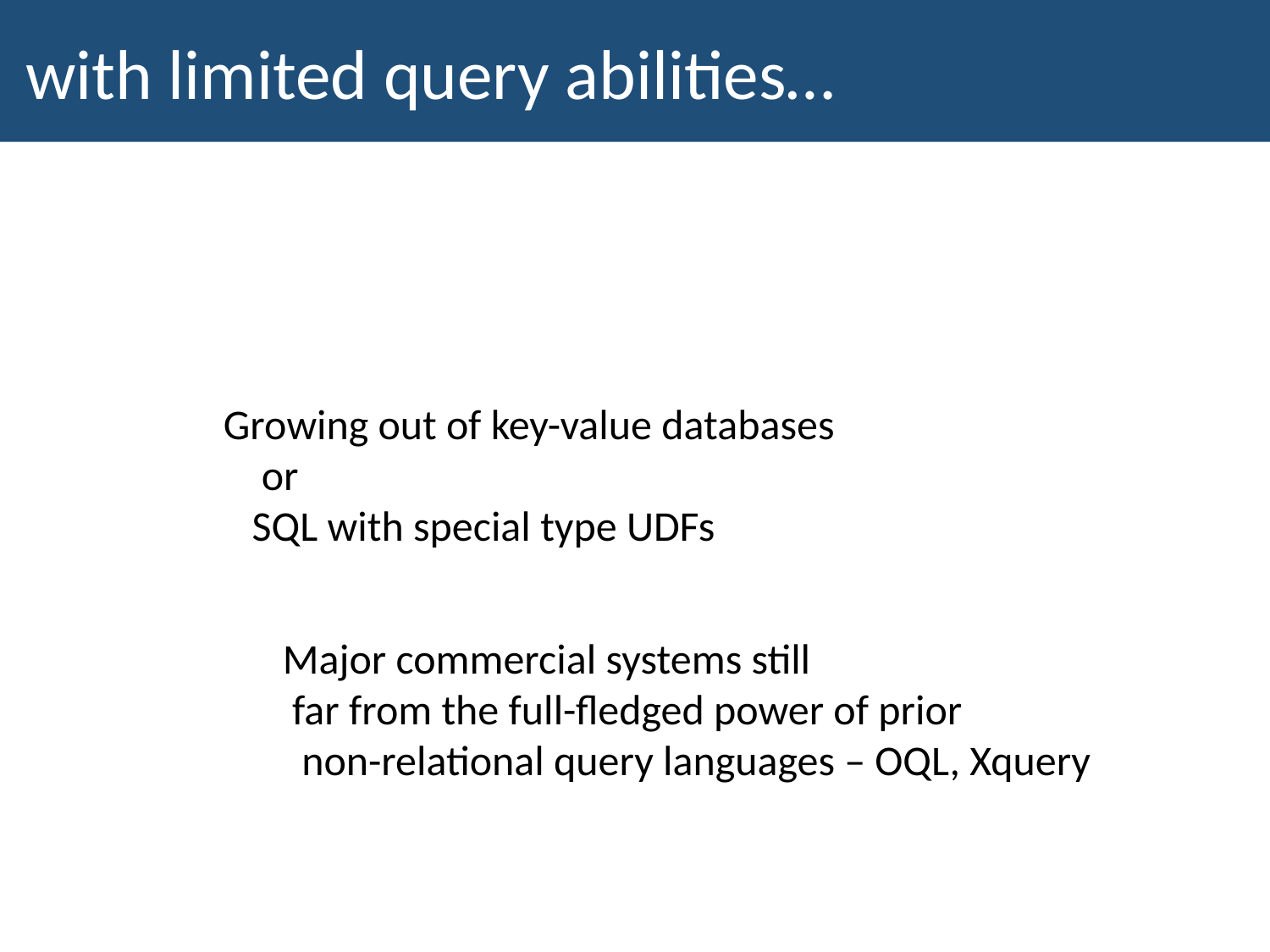

with limited query abilities…
Growing out of key-value databases
    or
   SQL with special type UDFs
Major commercial systems still
 far from the full-fledged power of prior
  non-relational query languages – OQL, Xquery